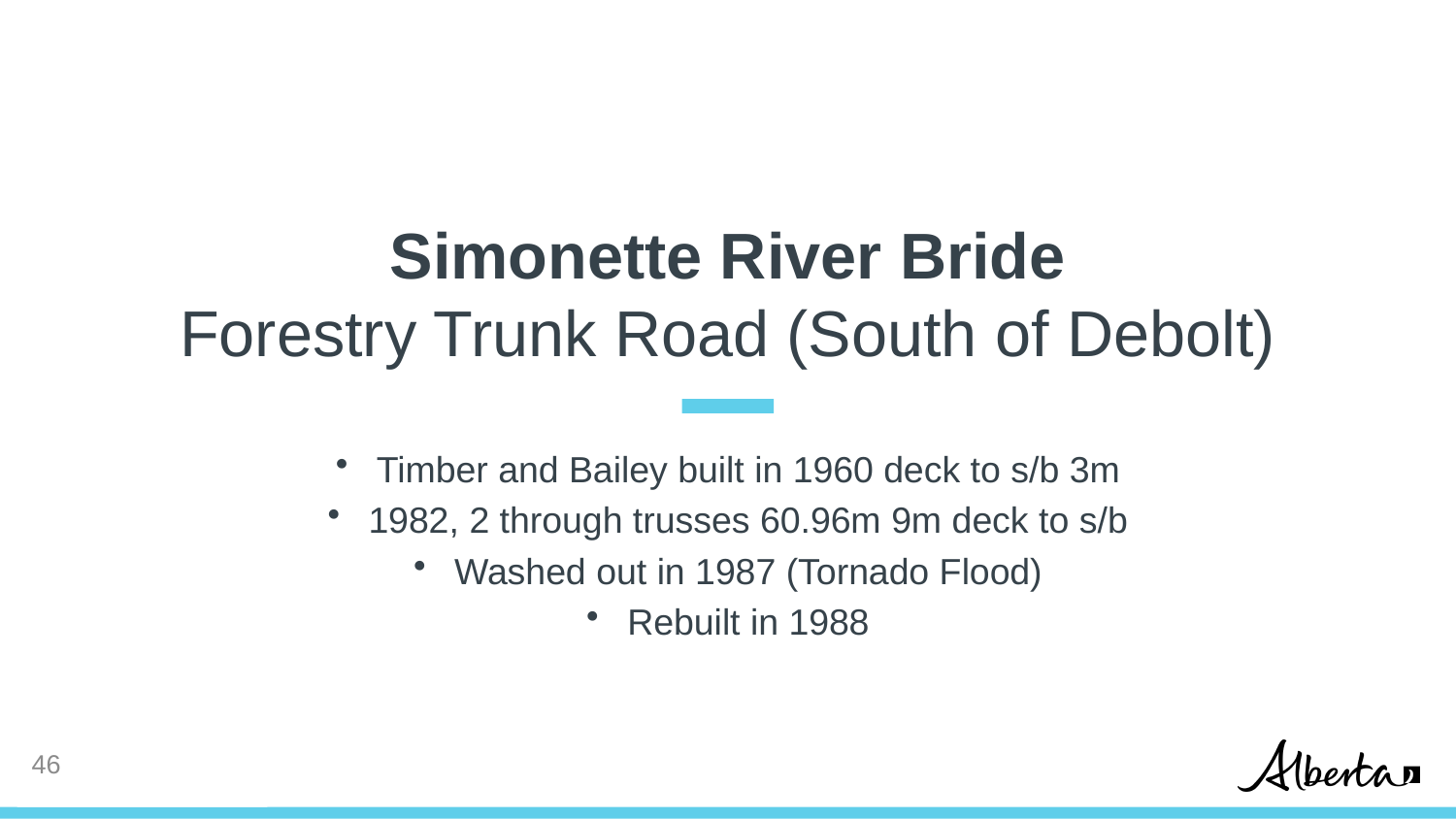

# Simonette River Bride Forestry Trunk Road (South of Debolt)
Timber and Bailey built in 1960 deck to s/b 3m
1982, 2 through trusses 60.96m 9m deck to s/b
Washed out in 1987 (Tornado Flood)
Rebuilt in 1988

46